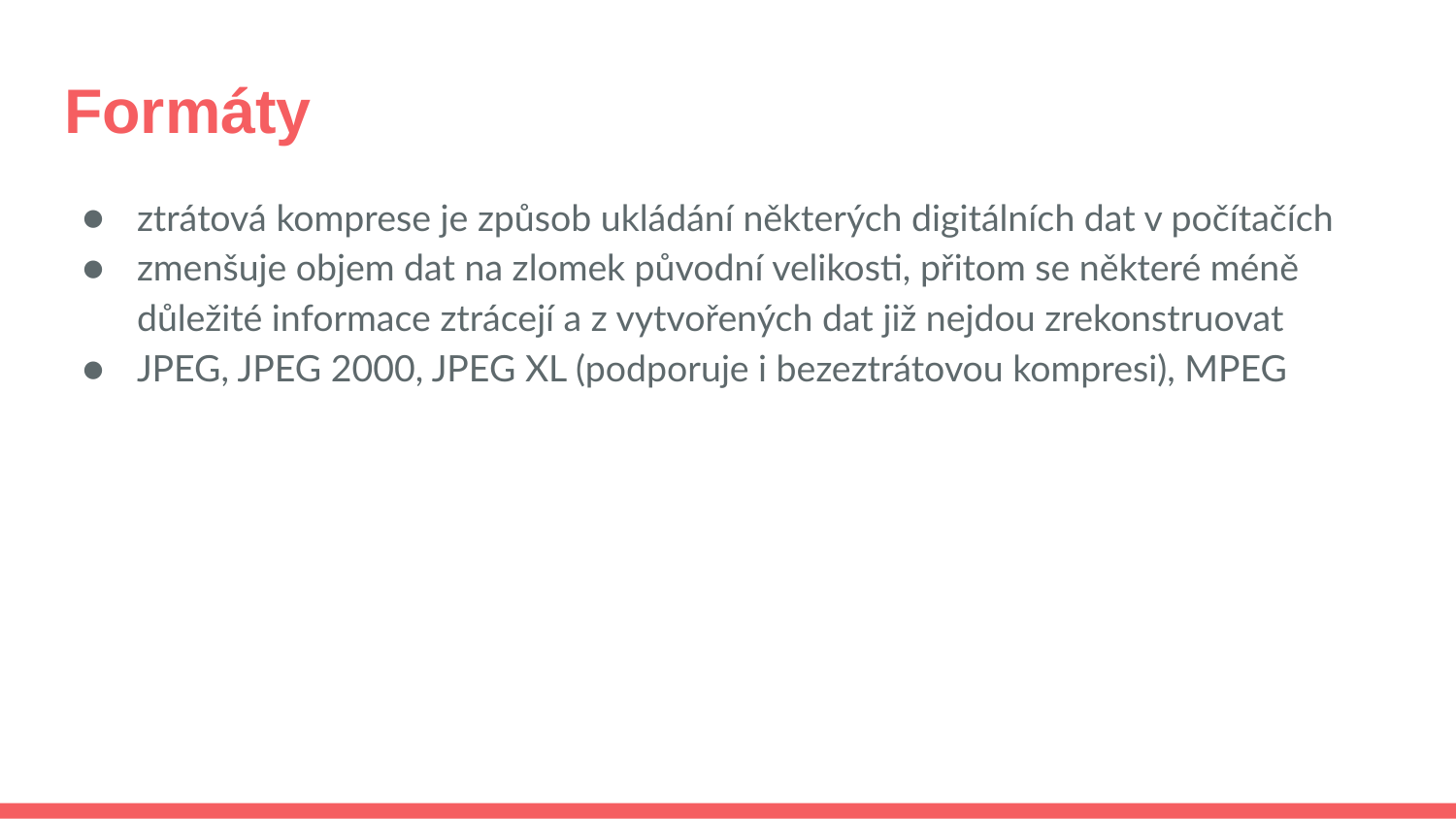

# Formáty
ztrátová komprese je způsob ukládání některých digitálních dat v počítačích
zmenšuje objem dat na zlomek původní velikosti, přitom se některé méně důležité informace ztrácejí a z vytvořených dat již nejdou zrekonstruovat
JPEG, JPEG 2000, JPEG XL (podporuje i bezeztrátovou kompresi), MPEG